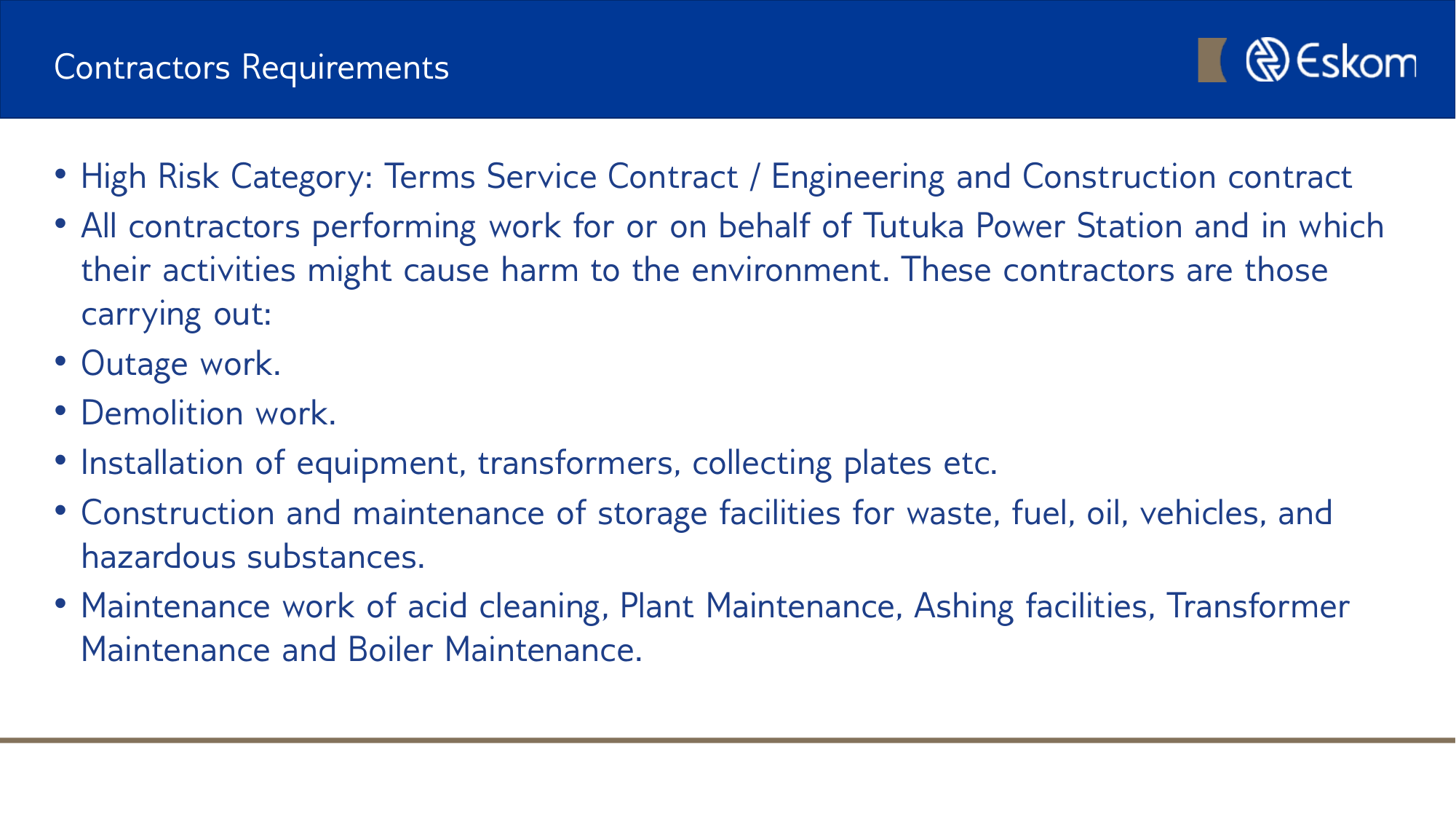

# Contractors Requirements
High Risk Category: Terms Service Contract / Engineering and Construction contract
All contractors performing work for or on behalf of Tutuka Power Station and in which their activities might cause harm to the environment. These contractors are those carrying out:
Outage work.
Demolition work.
Installation of equipment, transformers, collecting plates etc.
Construction and maintenance of storage facilities for waste, fuel, oil, vehicles, and hazardous substances.
Maintenance work of acid cleaning, Plant Maintenance, Ashing facilities, Transformer Maintenance and Boiler Maintenance.